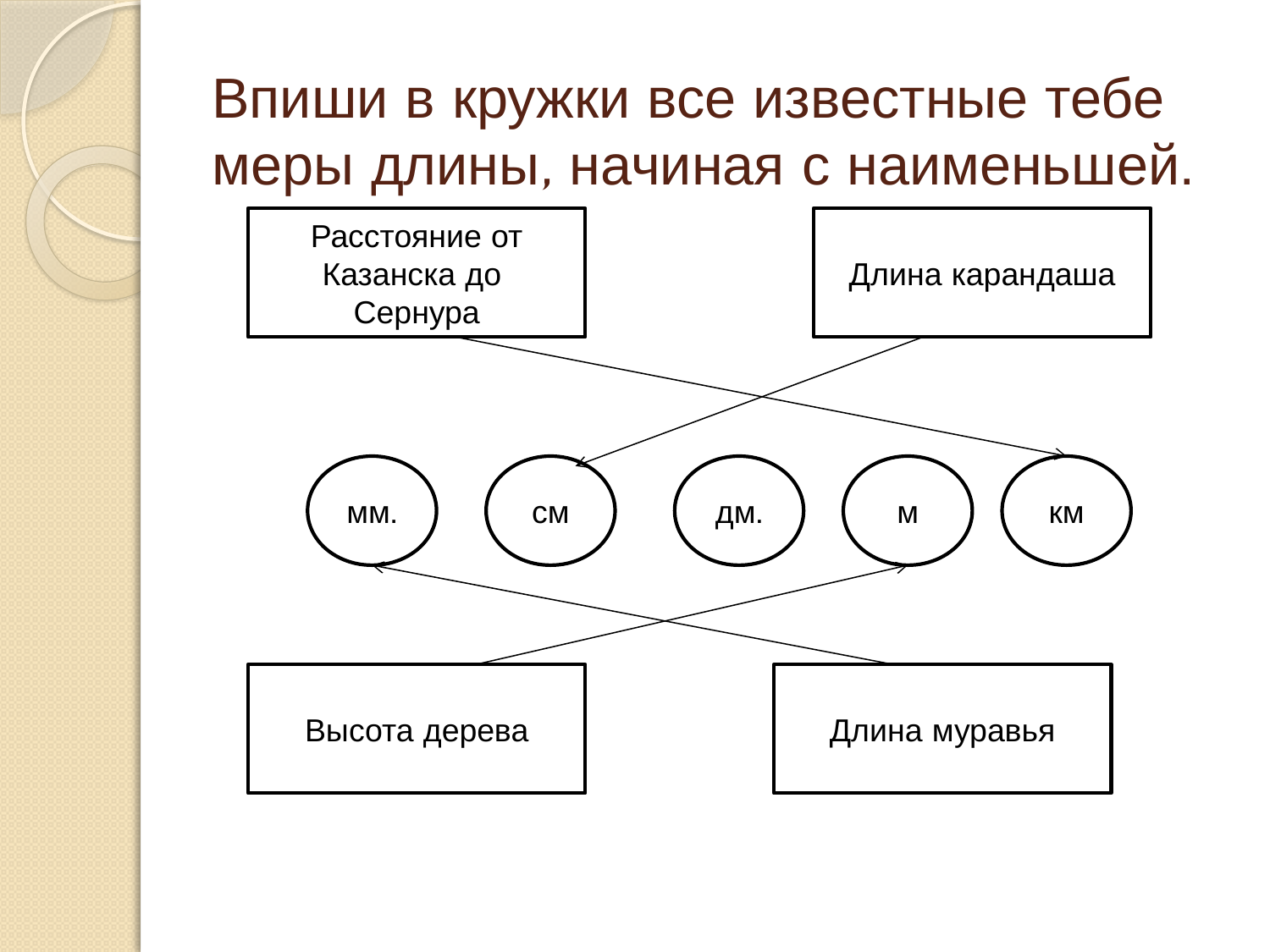

# Впиши в кружки все известные тебе меры длины, начиная с наименьшей.

Расстояние от Казанска до  Сернура
Длина карандаша
мм.
см
дм.
м
км
Высота дерева
Длина муравья